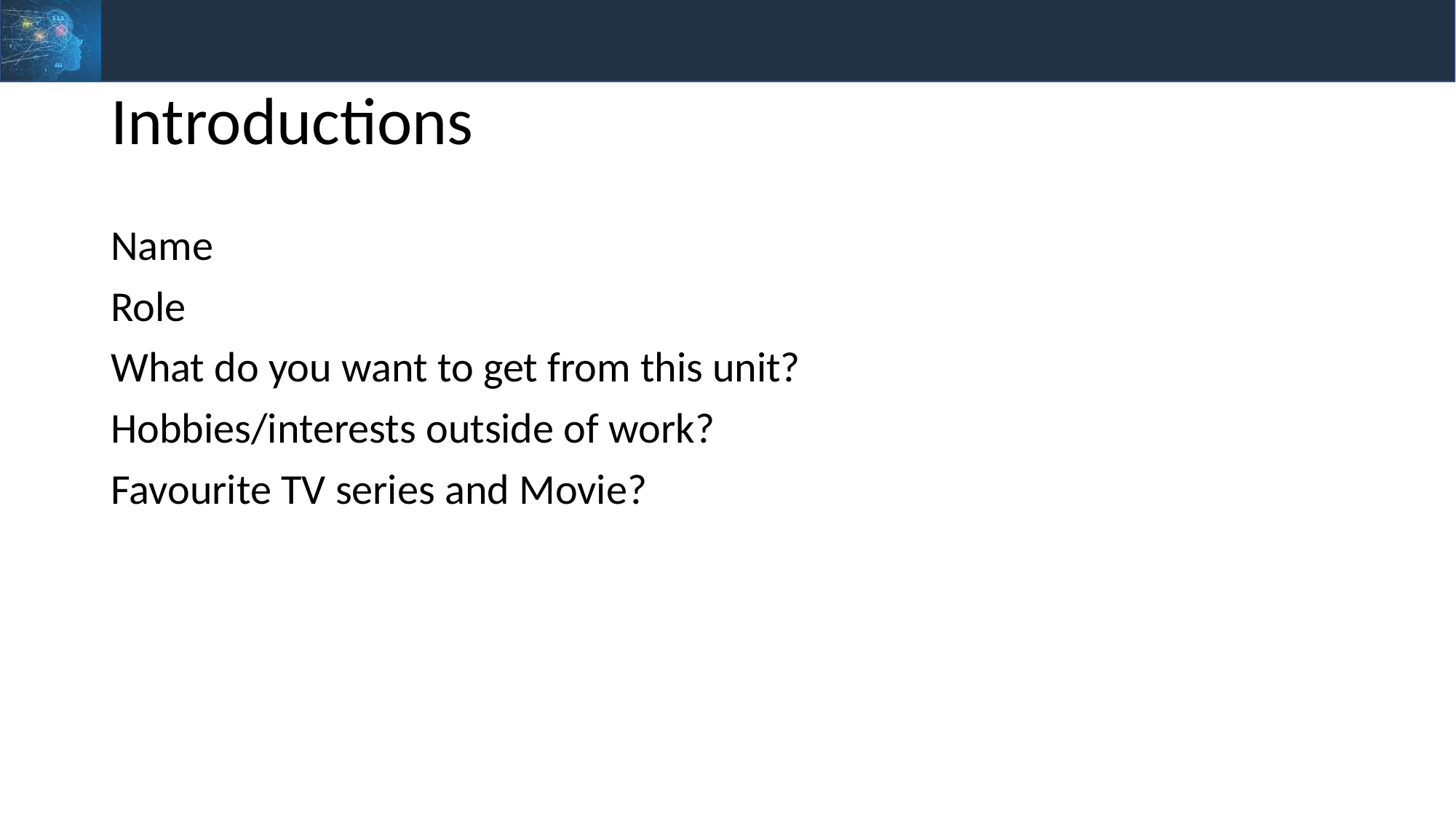

# Introductions
Name
Role
What do you want to get from this unit?
Hobbies/interests outside of work?
Favourite TV series and Movie?